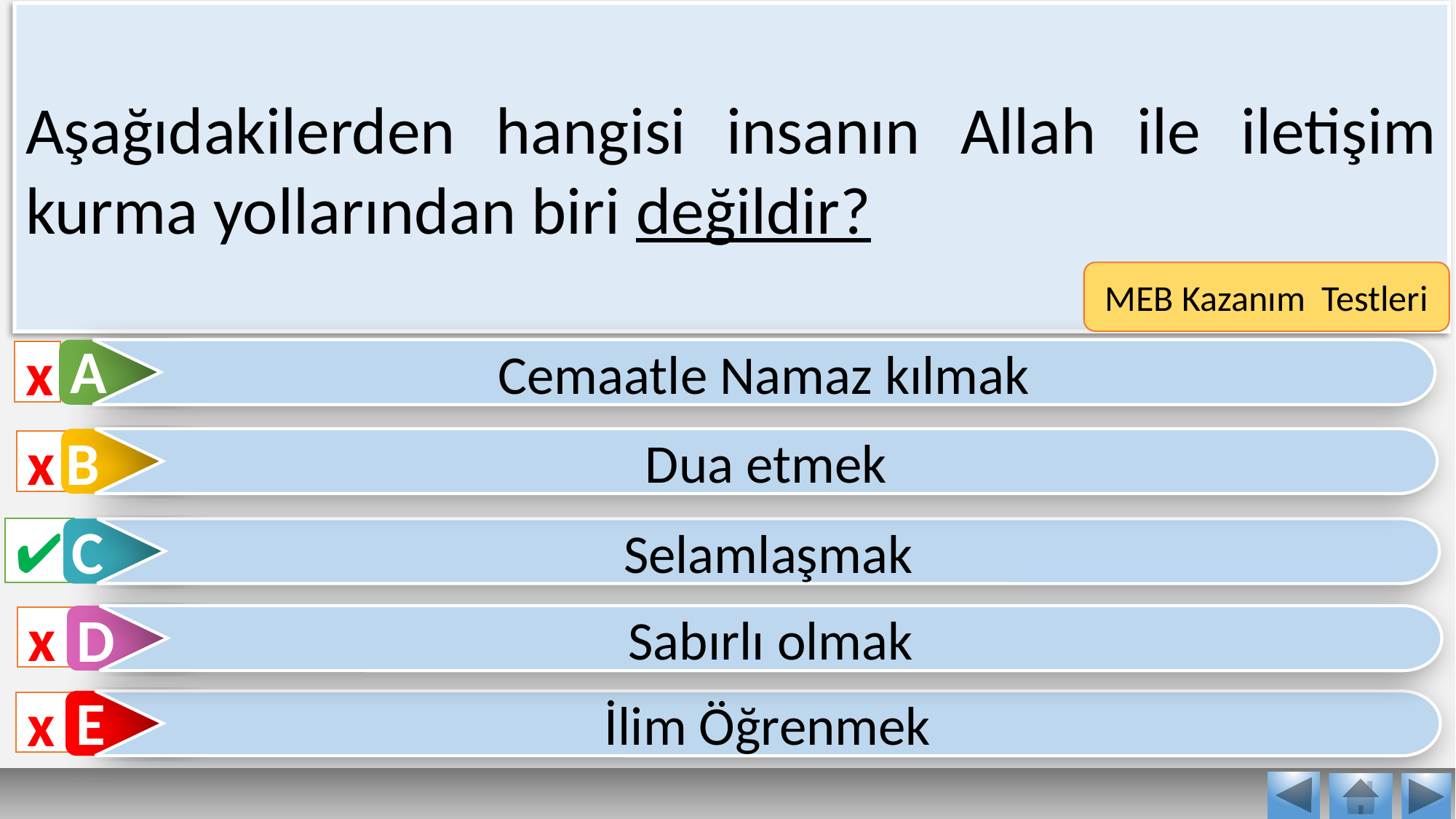

Aşağıdakilerden hangisi insanın Allah ile iletişim kurma yollarından biri değildir?
MEB Kazanım  Testleri
A

Cemaatle Namaz kılmak
x
B

Dua etmek
x
C
✔

Selamlaşmak
D

Sabırlı olmak
x
E

İlim Öğrenmek
x